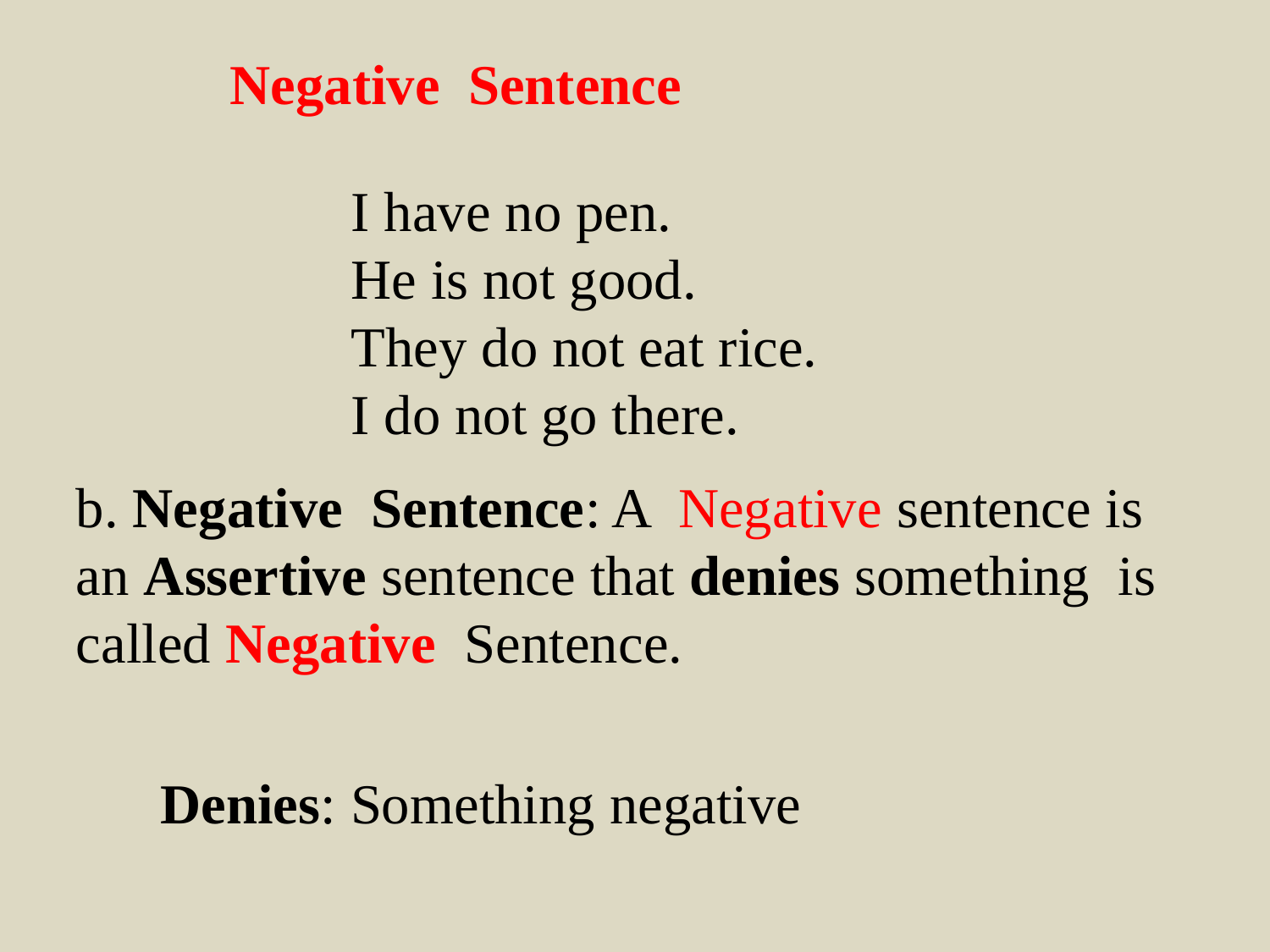

Negative  Sentence
I have no pen.
He is not good.
They do not eat rice.
I do not go there.
b. Negative  Sentence: A  Negative sentence is an Assertive sentence that denies something  is called Negative  Sentence.
Denies: Something negative